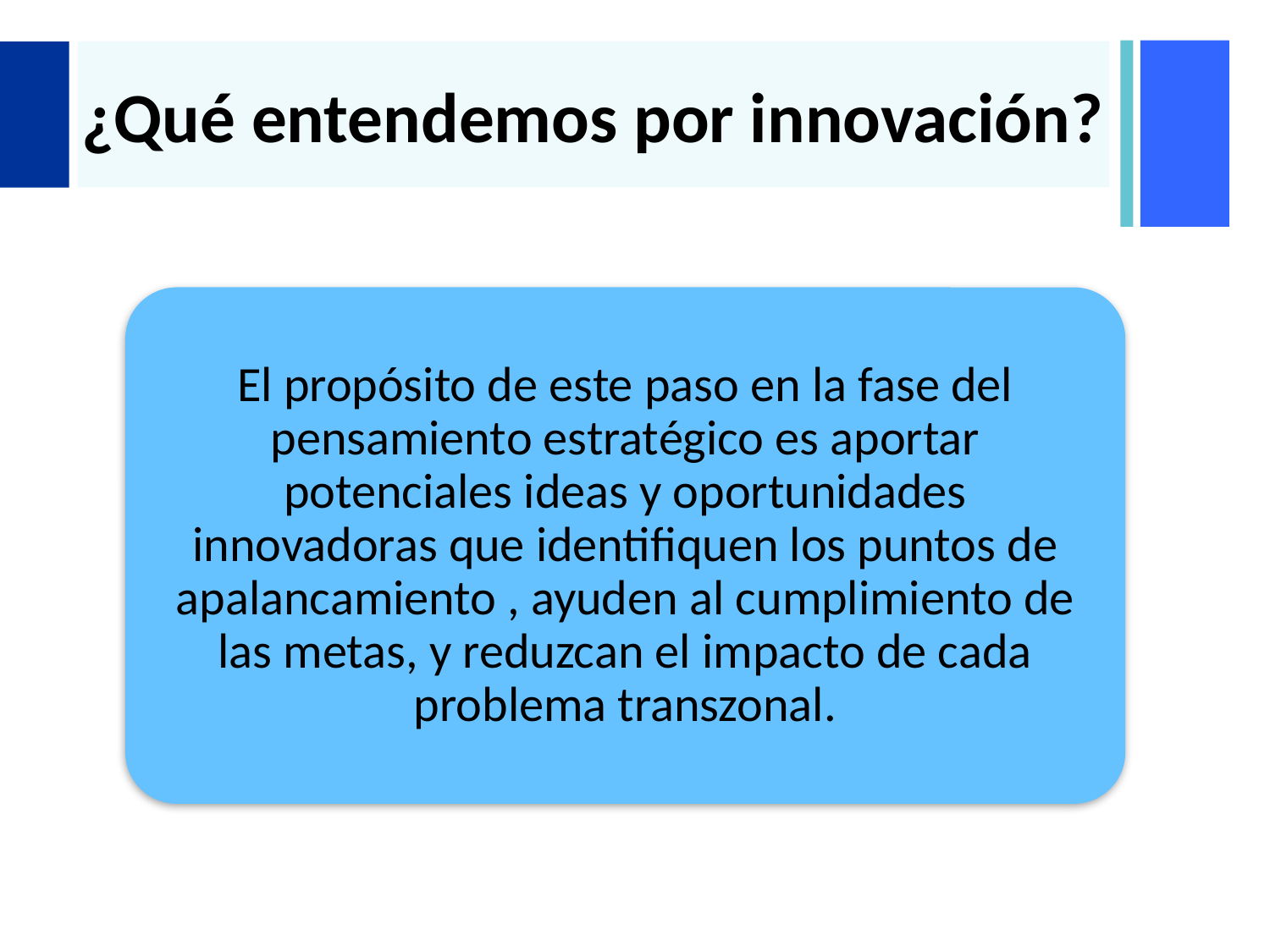

# ¿Qué entendemos por innovación?

El propósito de este paso en la fase del pensamiento estratégico es aportar potenciales ideas y oportunidades innovadoras que identifiquen los puntos de apalancamiento , ayuden al cumplimiento de las metas, y reduzcan el impacto de cada problema transzonal.